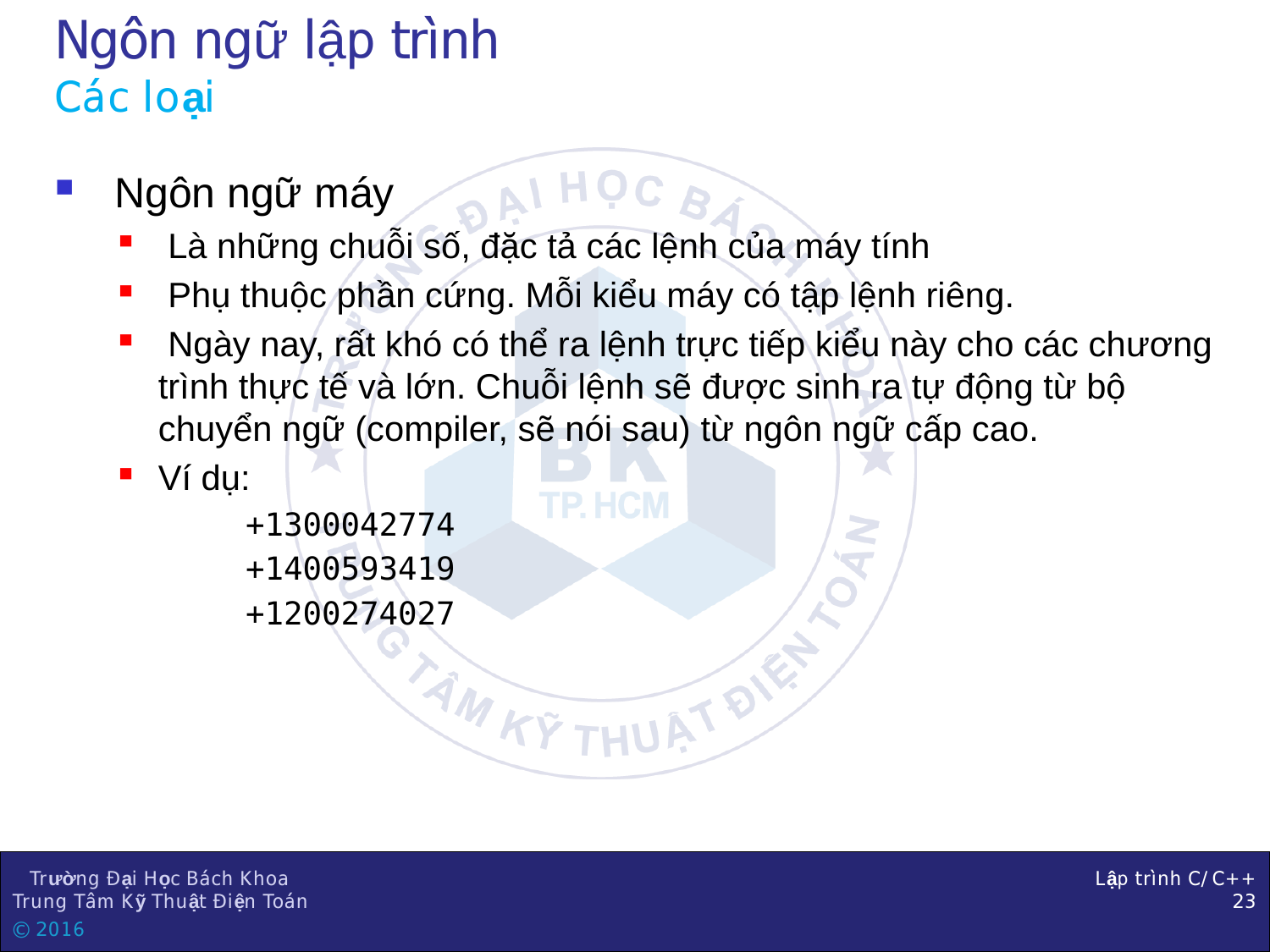

# Ngôn ngữ lập trình Các loại
 Ngôn ngữ máy
 Là những chuỗi số, đặc tả các lệnh của máy tính
 Phụ thuộc phần cứng. Mỗi kiểu máy có tập lệnh riêng.
 Ngày nay, rất khó có thể ra lệnh trực tiếp kiểu này cho các chương trình thực tế và lớn. Chuỗi lệnh sẽ được sinh ra tự động từ bộ chuyển ngữ (compiler, sẽ nói sau) từ ngôn ngữ cấp cao.
Ví dụ:
+1300042774
+1400593419
+1200274027